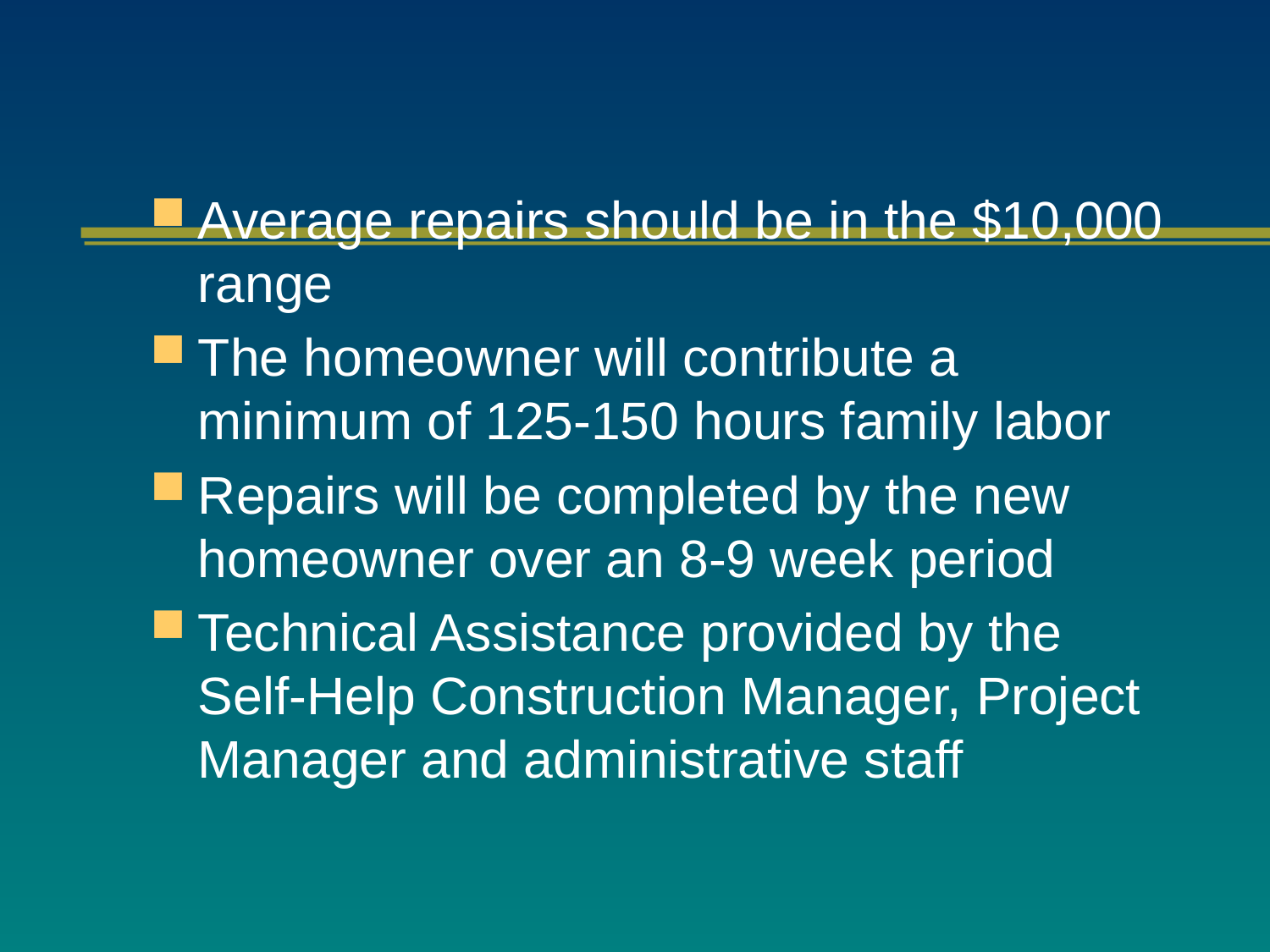

Average repairs should be in the $10,000 range
The homeowner will contribute a minimum of 125-150 hours family labor
Repairs will be completed by the new homeowner over an 8-9 week period
Technical Assistance provided by the Self-Help Construction Manager, Project Manager and administrative staff